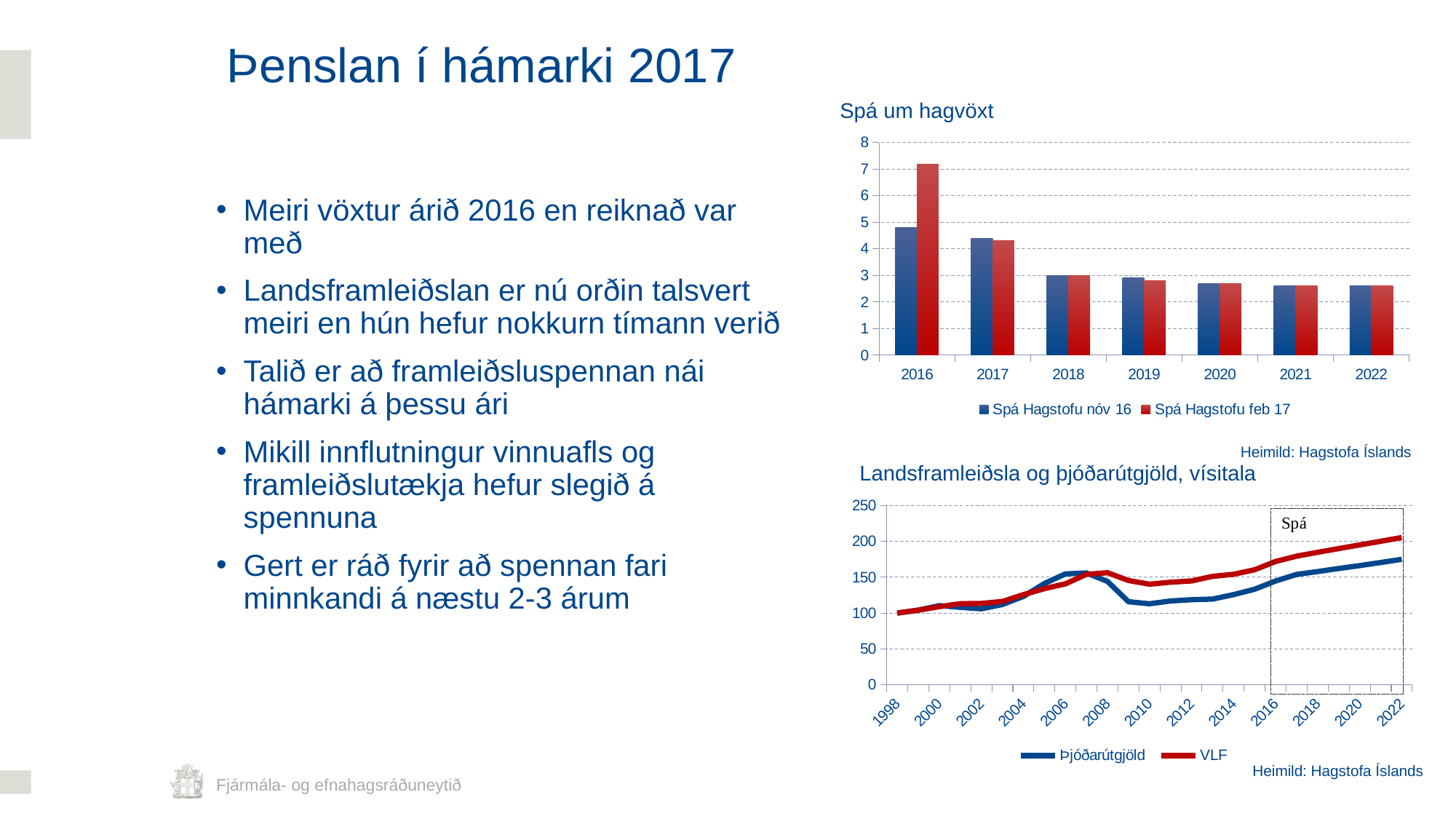

Þenslan í hámarki 2017
Spá um hagvöxt

### Chart

| Category | Spá Hagstofu nóv 16 | Spá Hagstofu feb 17 |
|---|---|---|
| 2016 | 4.8 | 7.2 |
| 2017 | 4.4 | 4.3 |
| 2018 | 3.0 | 3.0 |
| 2019 | 2.9 | 2.8 |
| 2020 | 2.7 | 2.7 |
| 2021 | 2.6 | 2.6 |
| 2022 | 2.6 | 2.6 |
Meiri vöxtur árið 2016 en reiknað var með
Landsframleiðslan er nú orðin talsvert meiri en hún hefur nokkurn tímann verið
Talið er að framleiðsluspennan nái hámarki á þessu ári
Mikill innflutningur vinnuafls og framleiðslutækja hefur slegið á spennuna
Gert er ráð fyrir að spennan fari minnkandi á næstu 2-3 árum

Heimild: Hagstofa Íslands
Landsframleiðsla og þjóðarútgjöld, vísitala

### Chart

| Category | Þjóðarútgjöld | VLF |
|---|---|---|
| 1998 | 100.0 | 100.0 |
| 1999 | 104.05023990968107 | 104.00643172986736 |
| 2000 | 110.3443409539938 | 108.87042744204744 |
| 2001 | 108.00169348010161 | 113.03765241859843 |
| 2002 | 105.87073101891052 | 113.39943722363661 |
| 2003 | 111.91081004798194 | 116.15972129170575 |
| 2004 | 123.15834038950042 | 125.5795256599223 |
| 2005 | 141.12334180073384 | 133.99437223636608 |
| 2006 | 154.51594693762348 | 140.69409084818437 |
| 2007 | 155.81428168219023 | 153.85233820179553 |
| 2008 | 144.0728196443692 | 156.18384027870832 |
| 2009 | 115.77758961332205 | 145.3436955647863 |
| 2010 | 112.91278577476716 | 140.17151279646257 |
| 2011 | 116.80779000846739 | 142.95859573897897 |
| 2012 | 118.61416878351679 | 144.70052257805173 |
| 2013 | 119.44679650014112 | 151.07865469650275 |
| 2014 | 125.68444820773357 | 153.9863325740319 |
| 2015 | 133.13576065481232 | 160.29746750636474 |
| 2016 | 144.66553767993227 | 171.83438295591586 |
| 2017 | 153.779466553768 | 179.22326142302023 |
| 2018 | 157.77773268416598 | 184.59995926571085 |
| 2019 | 162.03773146663846 | 189.76875812515075 |
| 2020 | 166.08867475330442 | 194.8925145945298 |
| 2021 | 170.40698029689034 | 199.9597199739876 |
| 2022 | 174.8375617846095 | 205.15867269331127 |
Heimild: Hagstofa Íslands